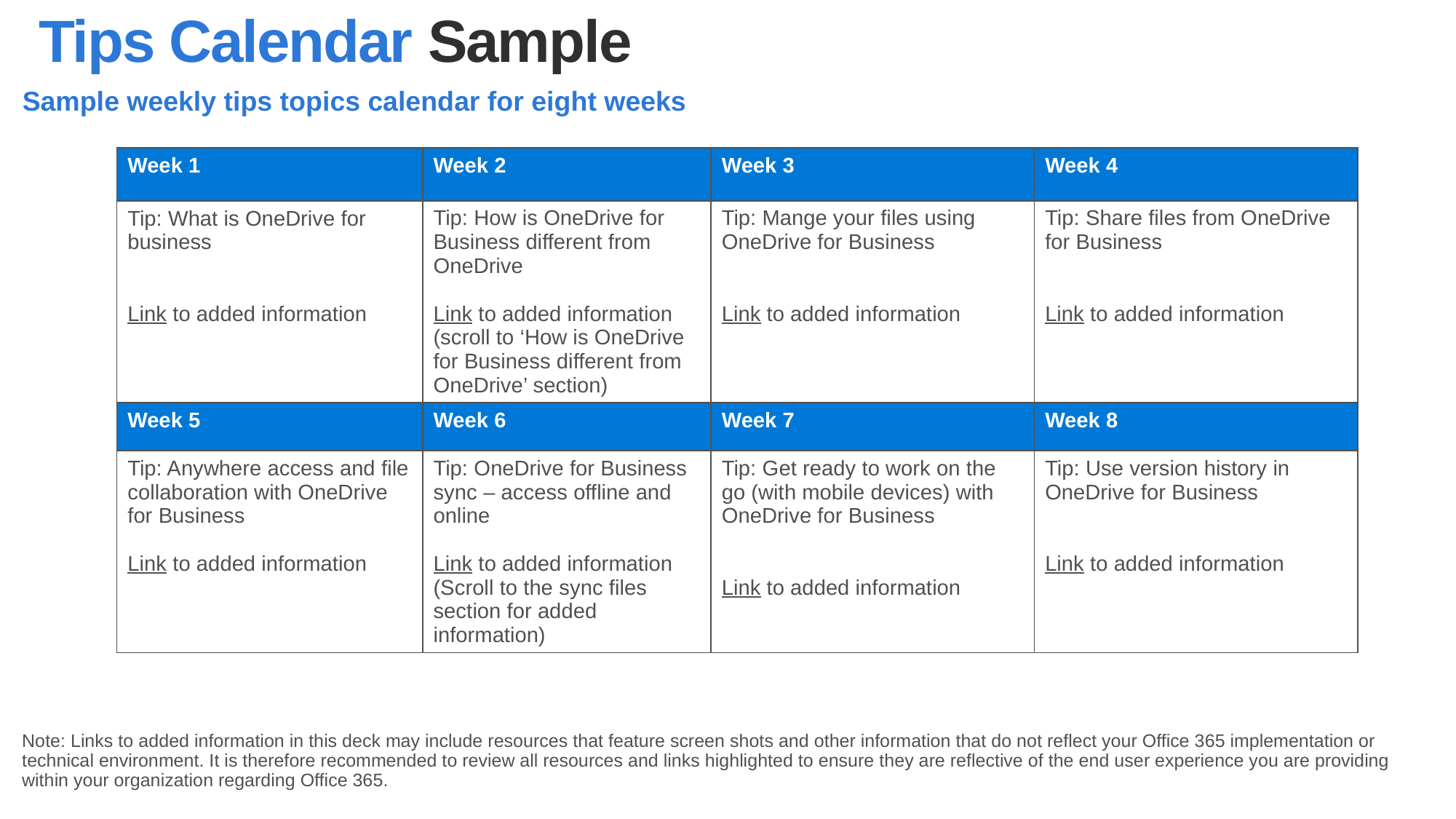

Tips Calendar Sample
Sample weekly tips topics calendar for eight weeks
| Week 1 | Week 2 | Week 3 | Week 4 |
| --- | --- | --- | --- |
| Tip: What is OneDrive for business Link to added information | Tip: How is OneDrive for Business different from OneDrive Link to added information (scroll to ‘How is OneDrive for Business different from OneDrive’ section) | Tip: Mange your files using OneDrive for Business Link to added information | Tip: Share files from OneDrive for Business Link to added information |
| Week 5 | Week 6 | Week 7 | Week 8 |
| Tip: Anywhere access and file collaboration with OneDrive for Business Link to added information | Tip: OneDrive for Business sync – access offline and online Link to added information (Scroll to the sync files section for added information) | Tip: Get ready to work on the go (with mobile devices) with OneDrive for Business Link to added information | Tip: Use version history in OneDrive for Business Link to added information |
Note: Links to added information in this deck may include resources that feature screen shots and other information that do not reflect your Office 365 implementation or technical environment. It is therefore recommended to review all resources and links highlighted to ensure they are reflective of the end user experience you are providing within your organization regarding Office 365.